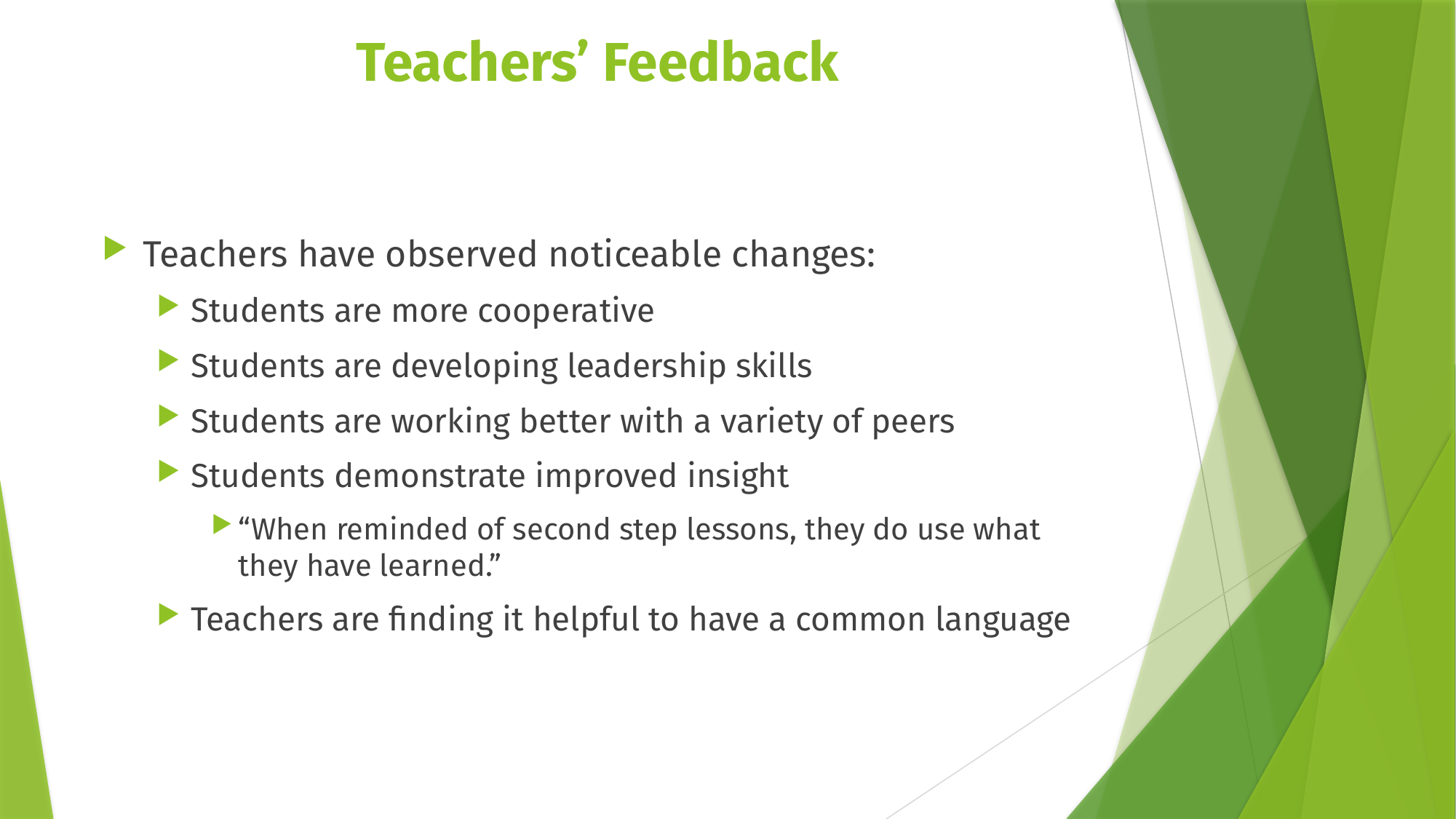

# Teachers’ Feedback
Teachers have observed noticeable changes:
Students are more cooperative
Students are developing leadership skills
Students are working better with a variety of peers
Students demonstrate improved insight
“When reminded of second step lessons, they do use what they have learned.”
Teachers are finding it helpful to have a common language